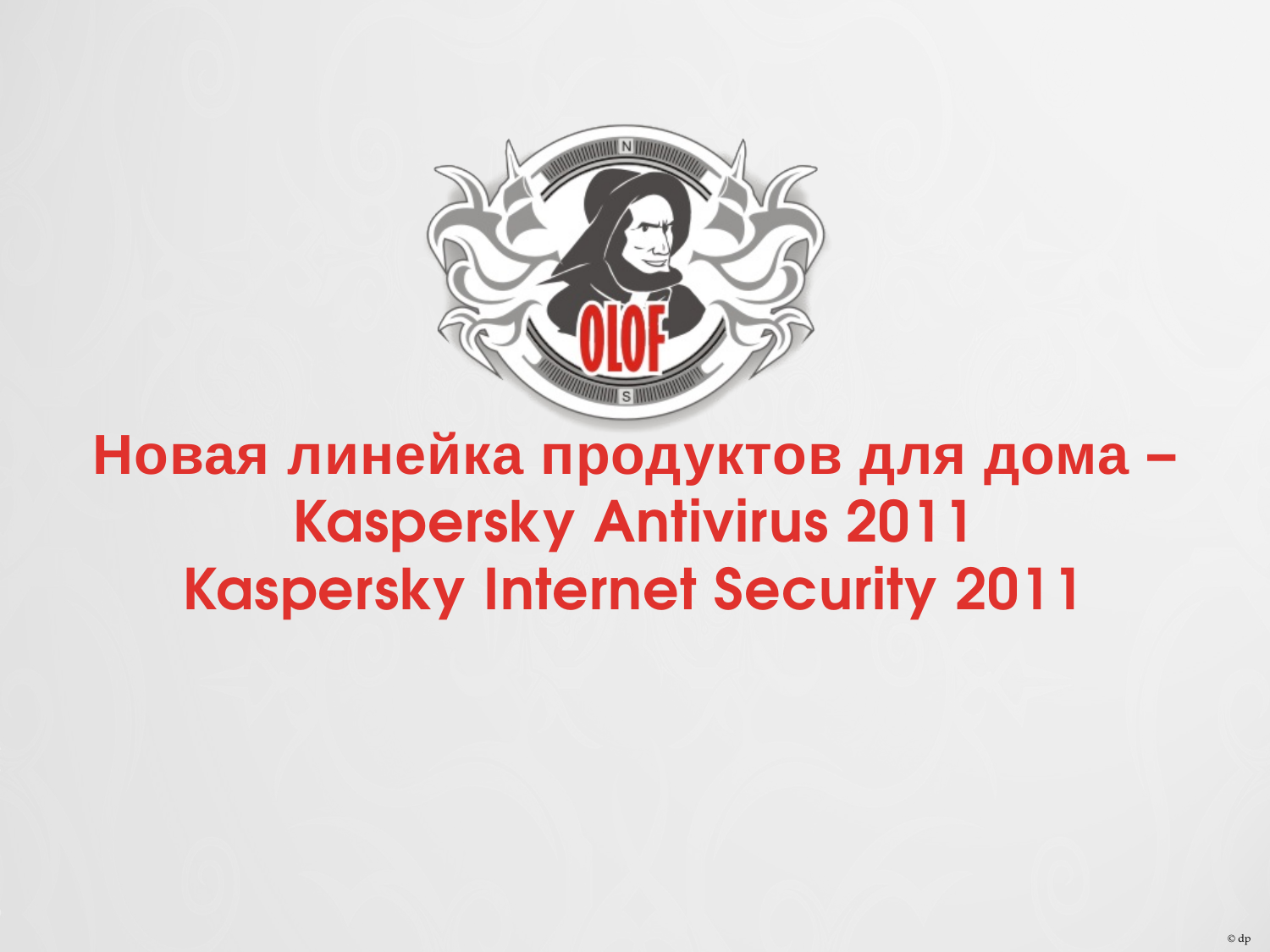

Новая линейка продуктов для дома – Kaspersky Antivirus 2011
Kaspersky Internet Security 2011